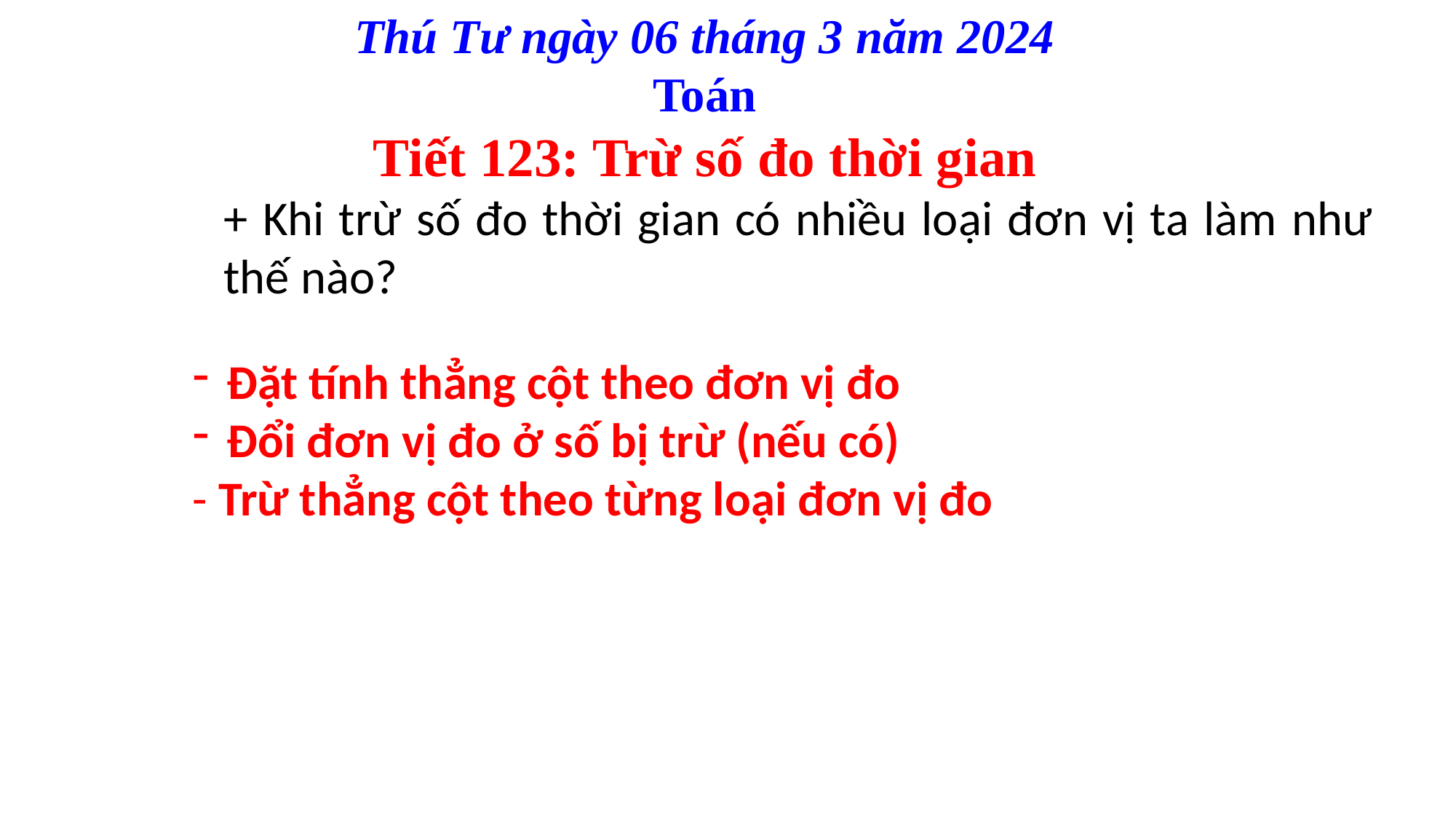

Thú Tư ngày 06 tháng 3 năm 2024
Toán
Tiết 123: Trừ số đo thời gian
+ Khi trừ số đo thời gian có nhiều loại đơn vị ta làm như thế nào?
Đặt tính thẳng cột theo đơn vị đo
Đổi đơn vị đo ở số bị trừ (nếu có)
- Trừ thẳng cột theo từng loại đơn vị đo